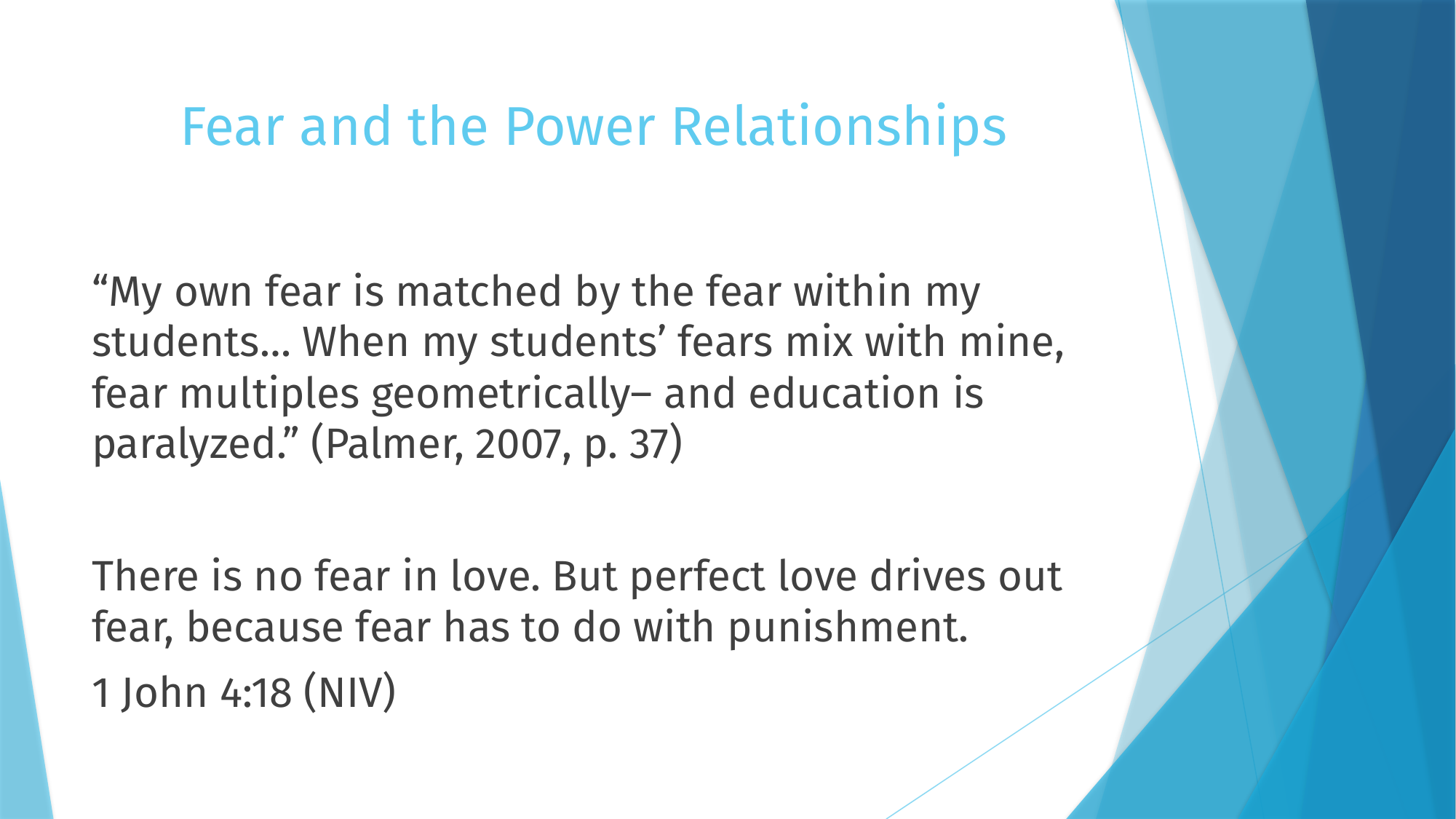

# Fear and the Power Relationships
“My own fear is matched by the fear within my students… When my students’ fears mix with mine, fear multiples geometrically– and education is paralyzed.” (Palmer, 2007, p. 37)

There is no fear in love. But perfect love drives out fear, because fear has to do with punishment.
1 John 4:18 (NIV)